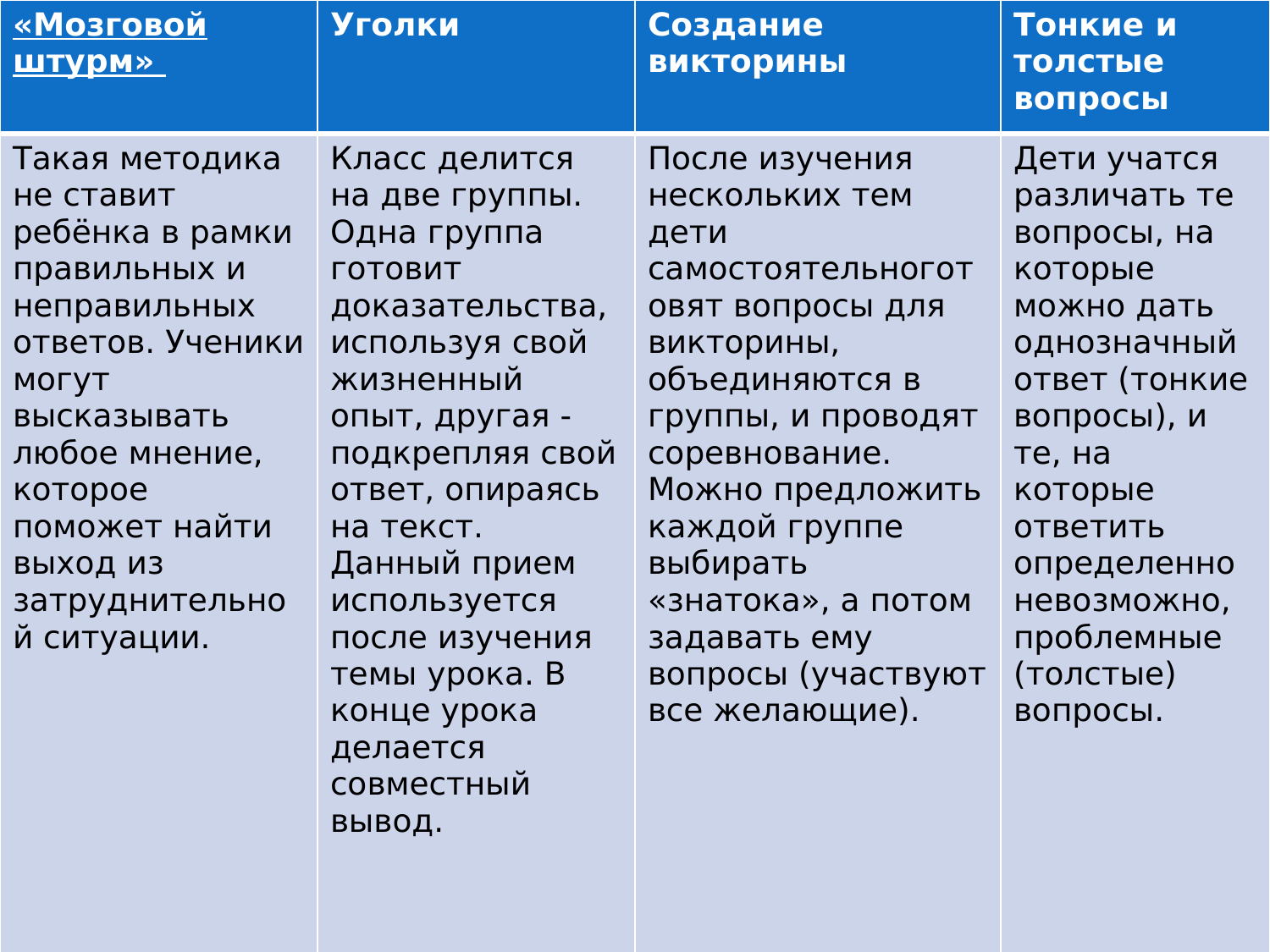

| «Мозговой штурм» | Уголки | Создание викторины | Тонкие и толстые вопросы |
| --- | --- | --- | --- |
| Такая методика не ставит ребёнка в рамки правильных и неправильных ответов. Ученики могут высказывать любое мнение, которое поможет найти выход из затруднительной ситуации. | Класс делится на две группы. Одна группа готовит доказательства, используя свой жизненный опыт, другая - подкрепляя свой ответ, опираясь на текст. Данный прием используется после изучения темы урока. В конце урока делается совместный вывод. | После изучения нескольких тем дети самостоятельноготовят вопросы для викторины, объединяются в группы, и проводят соревнование. Можно предложить каждой группе выбирать «знатока», а потом задавать ему вопросы (участвуют все желающие). | Дети учатся различать те вопросы, на которые можно дать однозначный ответ (тонкие вопросы), и те, на которые ответить определенно невозможно, проблемные (толстые) вопросы. |